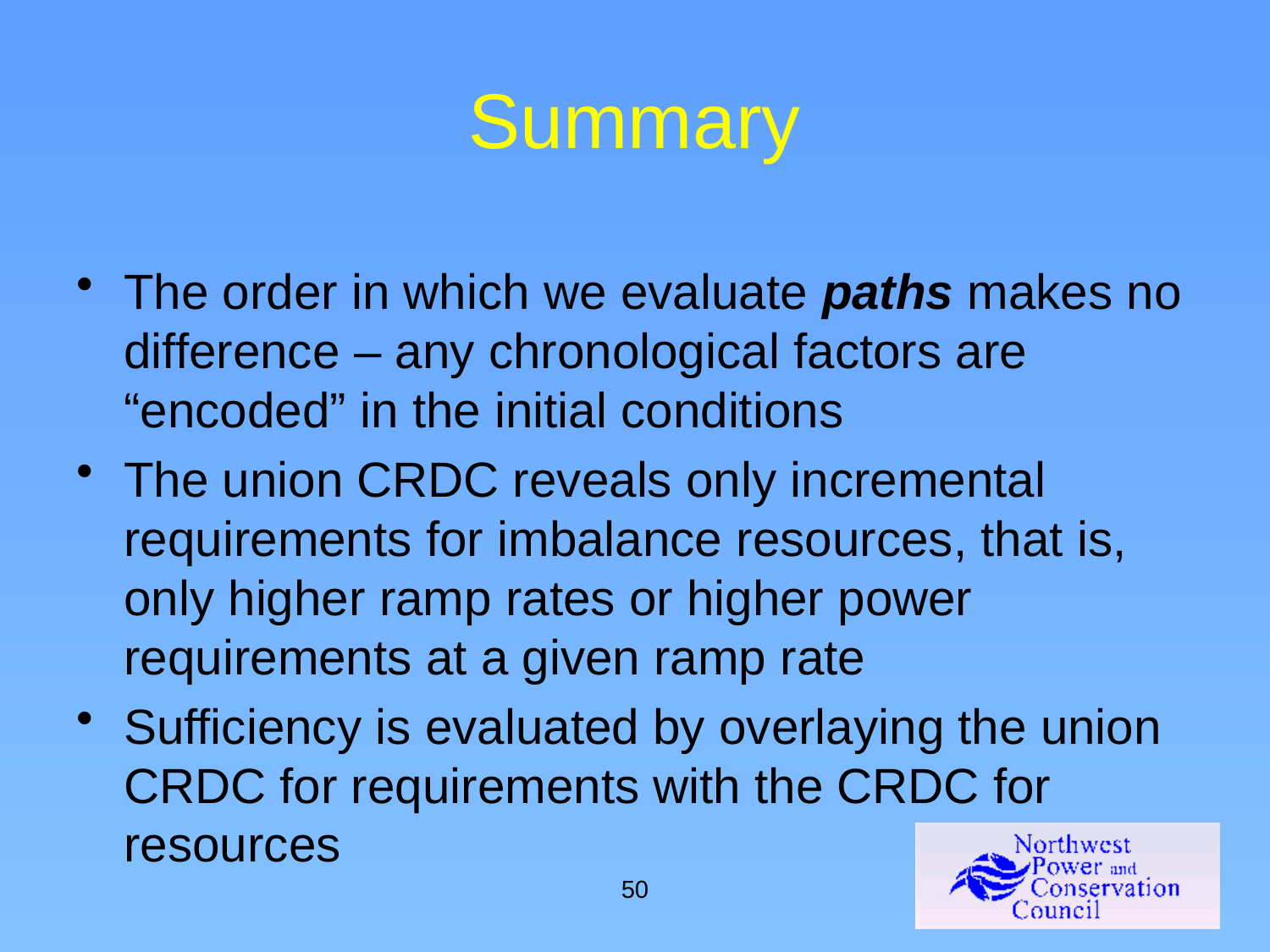

# Summary
The order in which we evaluate paths makes no difference – any chronological factors are “encoded” in the initial conditions
The union CRDC reveals only incremental requirements for imbalance resources, that is, only higher ramp rates or higher power requirements at a given ramp rate
Sufficiency is evaluated by overlaying the union CRDC for requirements with the CRDC for resources
50